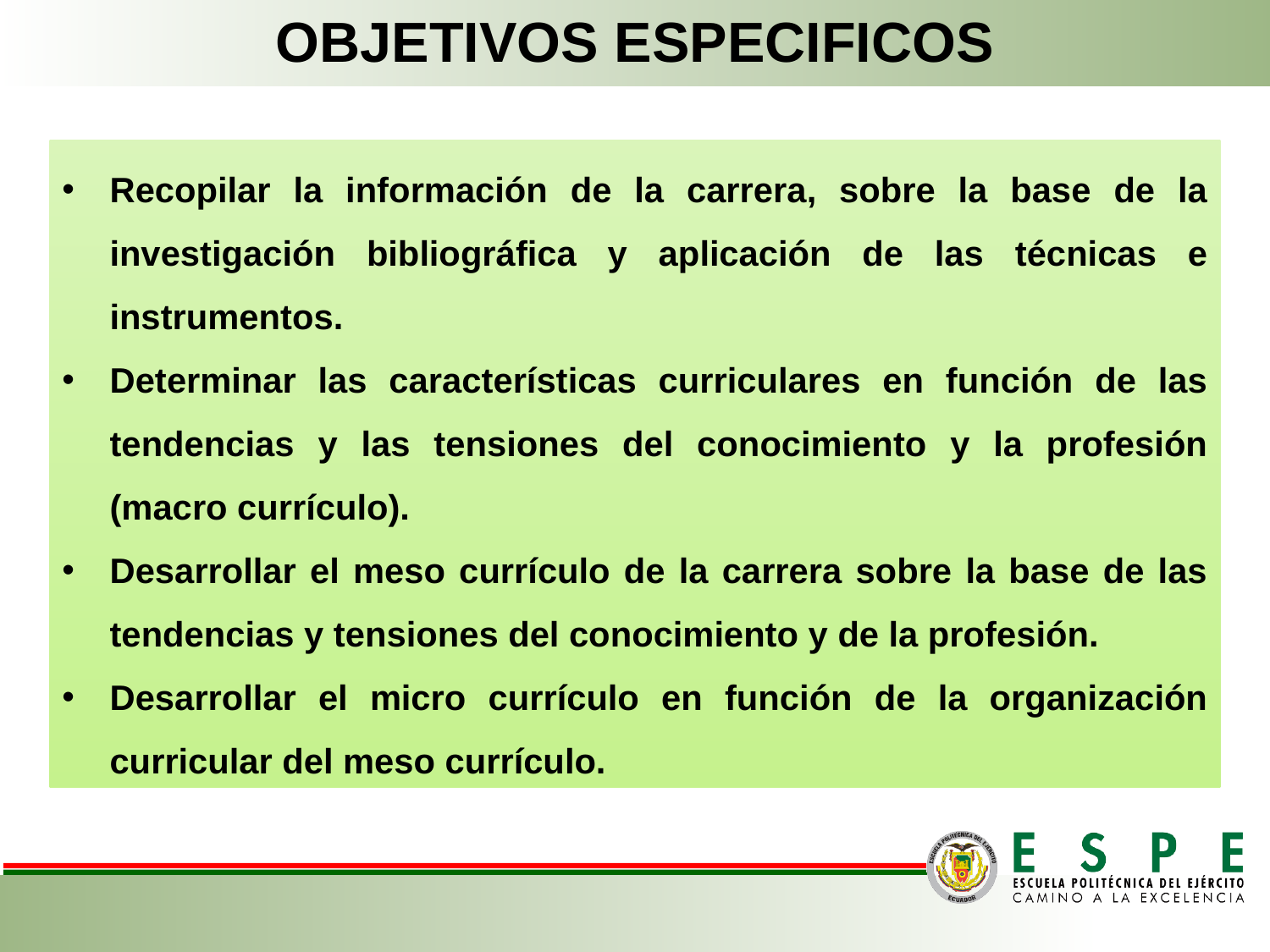

OBJETIVOS ESPECIFICOS
Recopilar la información de la carrera, sobre la base de la investigación bibliográfica y aplicación de las técnicas e instrumentos.
Determinar las características curriculares en función de las tendencias y las tensiones del conocimiento y la profesión (macro currículo).
Desarrollar el meso currículo de la carrera sobre la base de las tendencias y tensiones del conocimiento y de la profesión.
Desarrollar el micro currículo en función de la organización curricular del meso currículo.